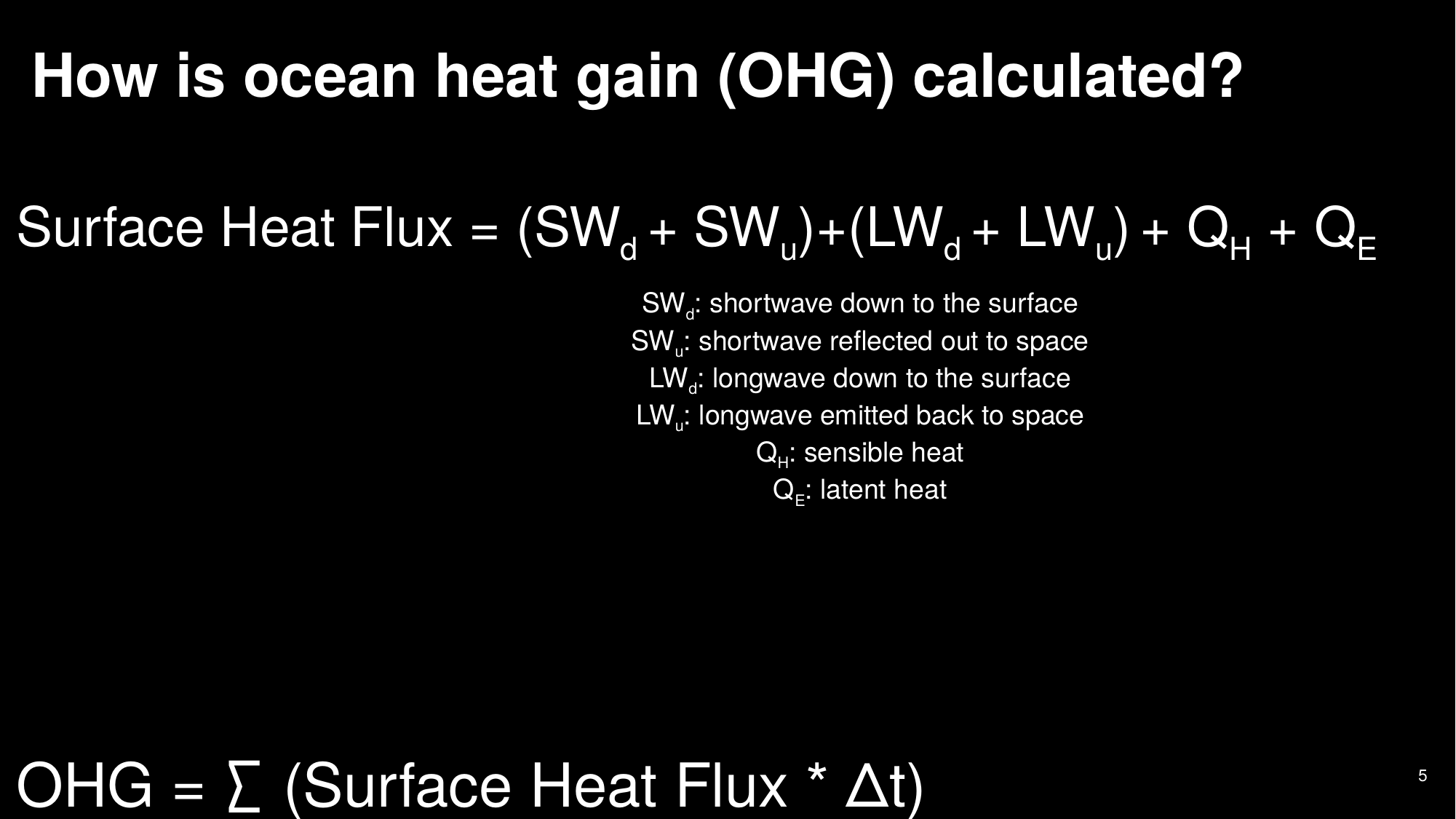

# How is ocean heat gain (OHG) calculated?
Surface Heat Flux = (SWd + SWu)+(LWd + LWu) + QH + QE

OHG = ∑ (Surface Heat Flux * Δt)
From April to August each year
SWd: shortwave down to the surface
SWu: shortwave reflected out to space
LWd: longwave down to the surface
LWu: longwave emitted back to space
QH: sensible heat
QE: latent heat
5